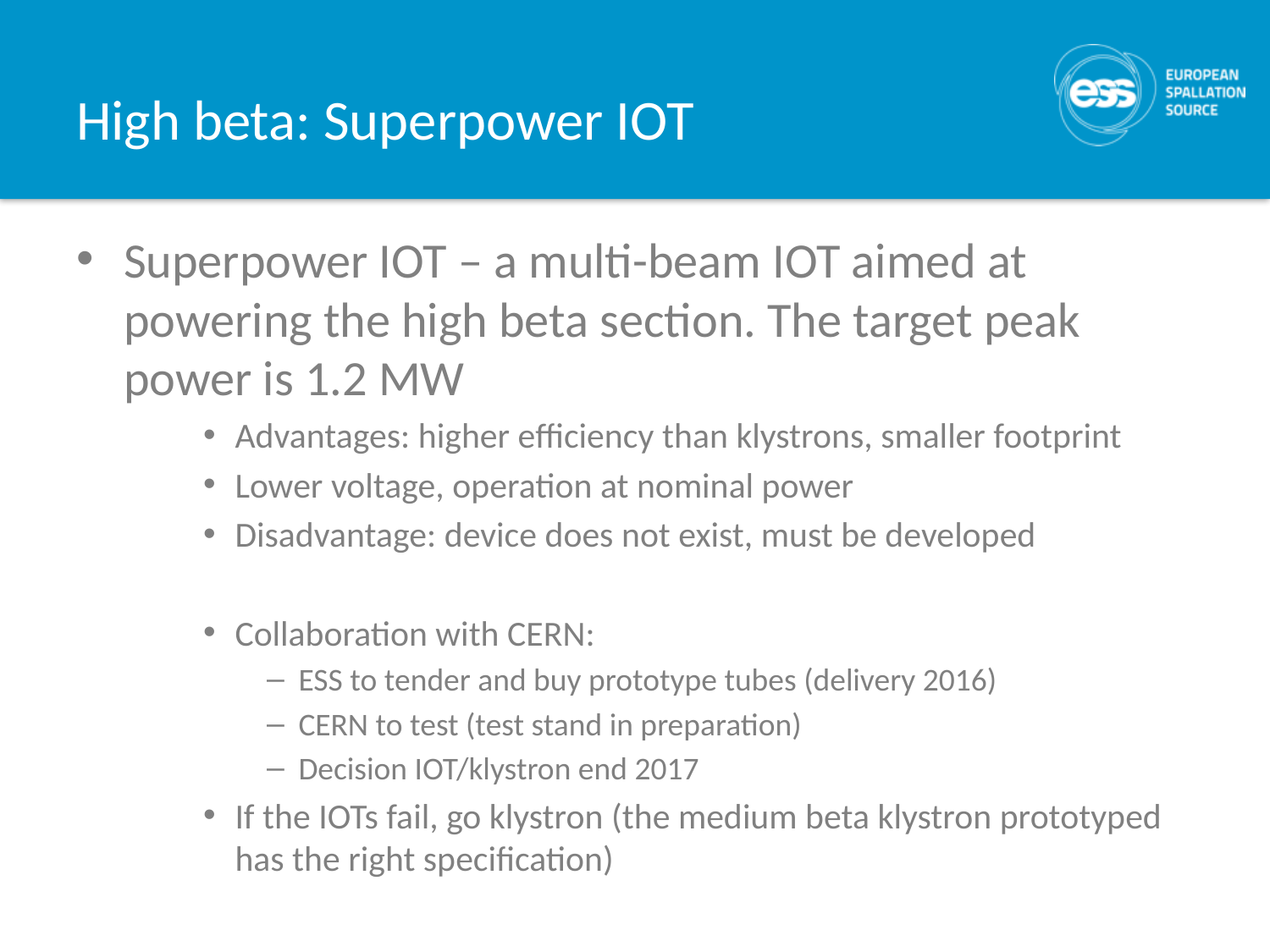

# High beta: Superpower IOT
Superpower IOT – a multi-beam IOT aimed at powering the high beta section. The target peak power is 1.2 MW
Advantages: higher efficiency than klystrons, smaller footprint
Lower voltage, operation at nominal power
Disadvantage: device does not exist, must be developed

Collaboration with CERN:
ESS to tender and buy prototype tubes (delivery 2016)
CERN to test (test stand in preparation)
Decision IOT/klystron end 2017
If the IOTs fail, go klystron (the medium beta klystron prototyped has the right specification)